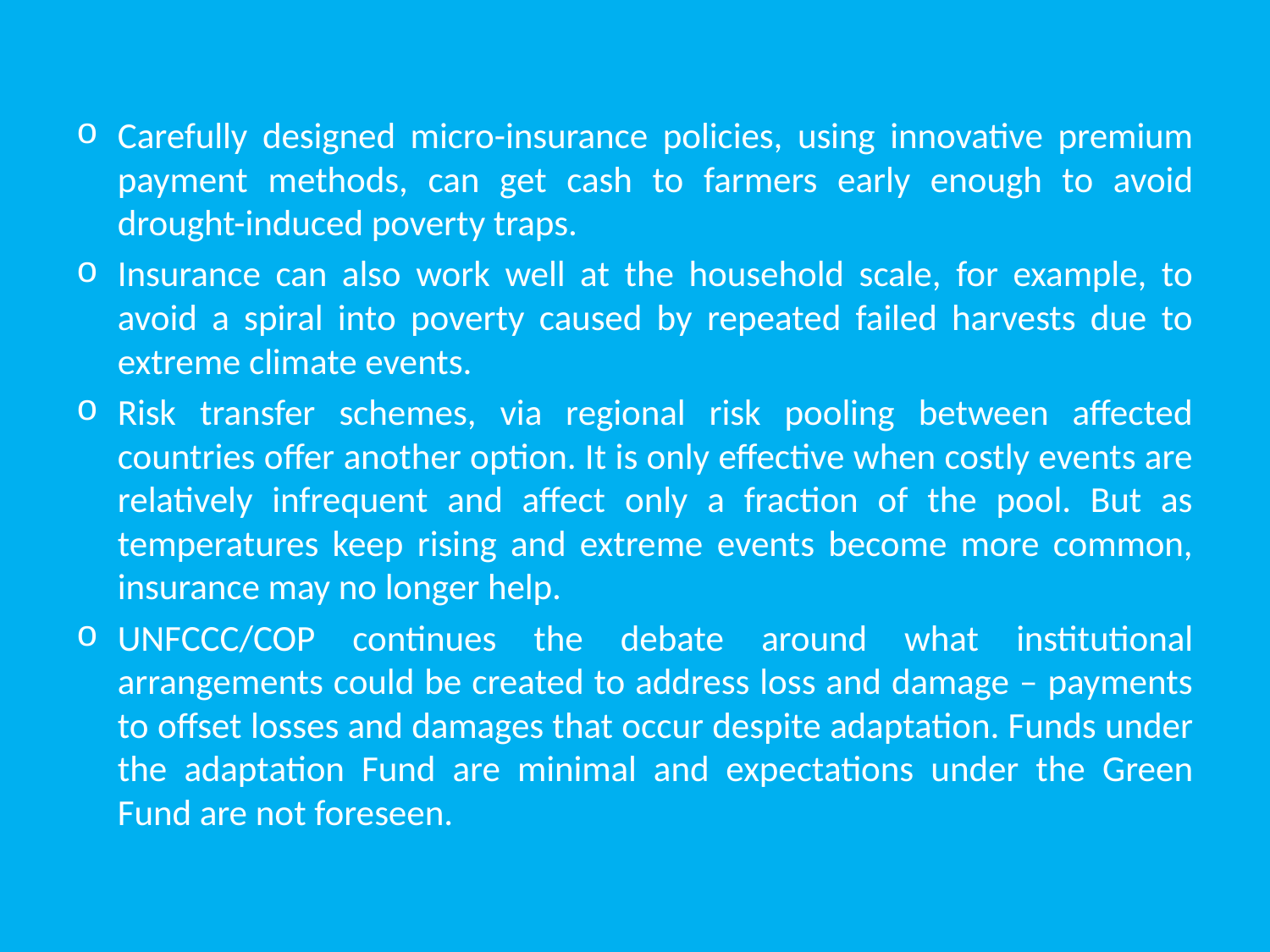

Carefully designed micro-insurance policies, using innovative premium payment methods, can get cash to farmers early enough to avoid drought-induced poverty traps.
Insurance can also work well at the household scale, for example, to avoid a spiral into poverty caused by repeated failed harvests due to extreme climate events.
Risk transfer schemes, via regional risk pooling between affected countries offer another option. It is only effective when costly events are relatively infrequent and affect only a fraction of the pool. But as temperatures keep rising and extreme events become more common, insurance may no longer help.
UNFCCC/COP continues the debate around what institutional arrangements could be created to address loss and damage – payments to offset losses and damages that occur despite adaptation. Funds under the adaptation Fund are minimal and expectations under the Green Fund are not foreseen.